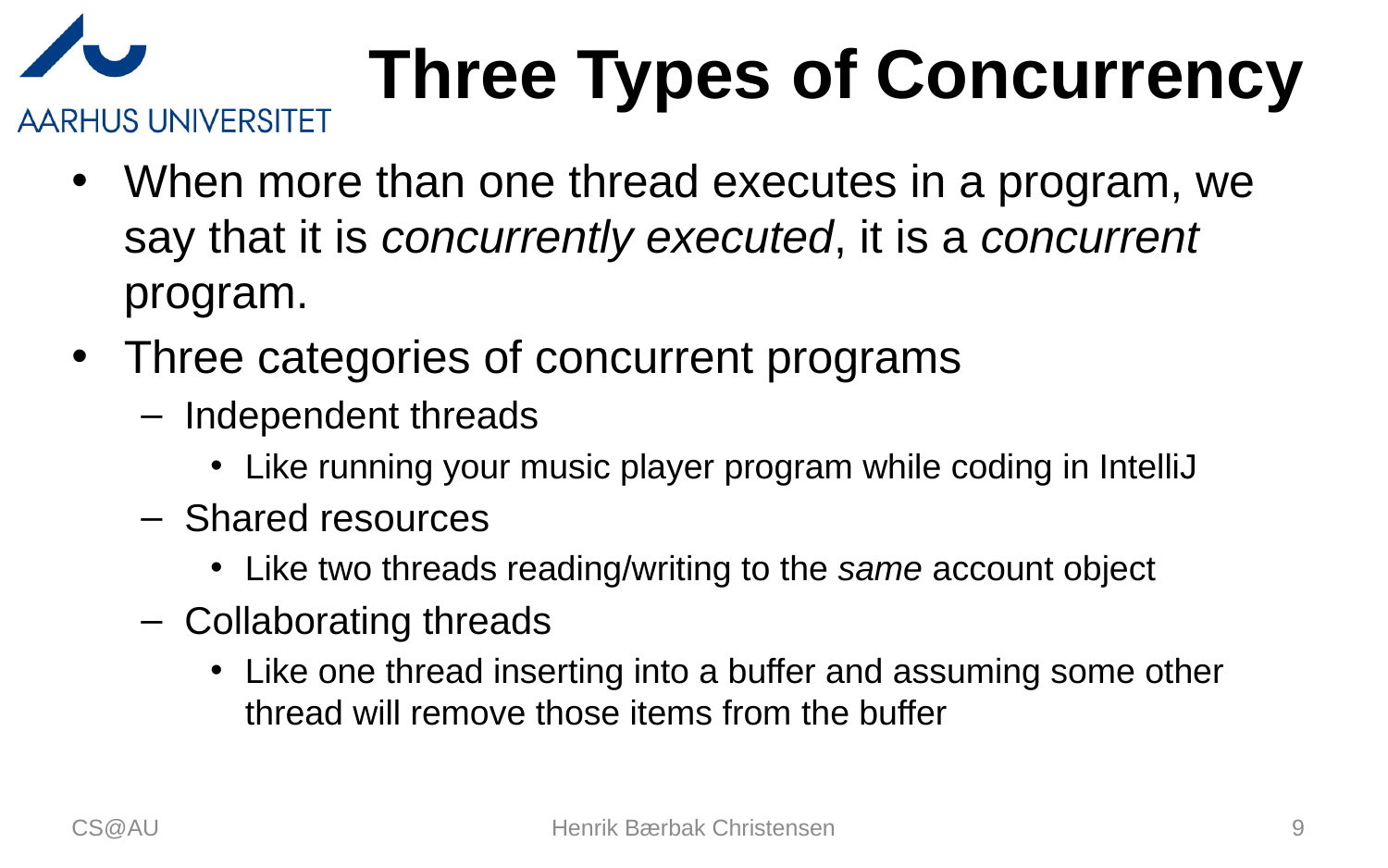

# Three Types of Concurrency
When more than one thread executes in a program, we say that it is concurrently executed, it is a concurrent  program.
Three categories of concurrent programs
Independent threads
Like running your music player program while coding in IntelliJ
Shared resources
Like two threads reading/writing to the same account object
Collaborating threads
Like one thread inserting into a buffer and assuming some other thread will remove those items from the buffer
CS@AU
Henrik Bærbak Christensen
9